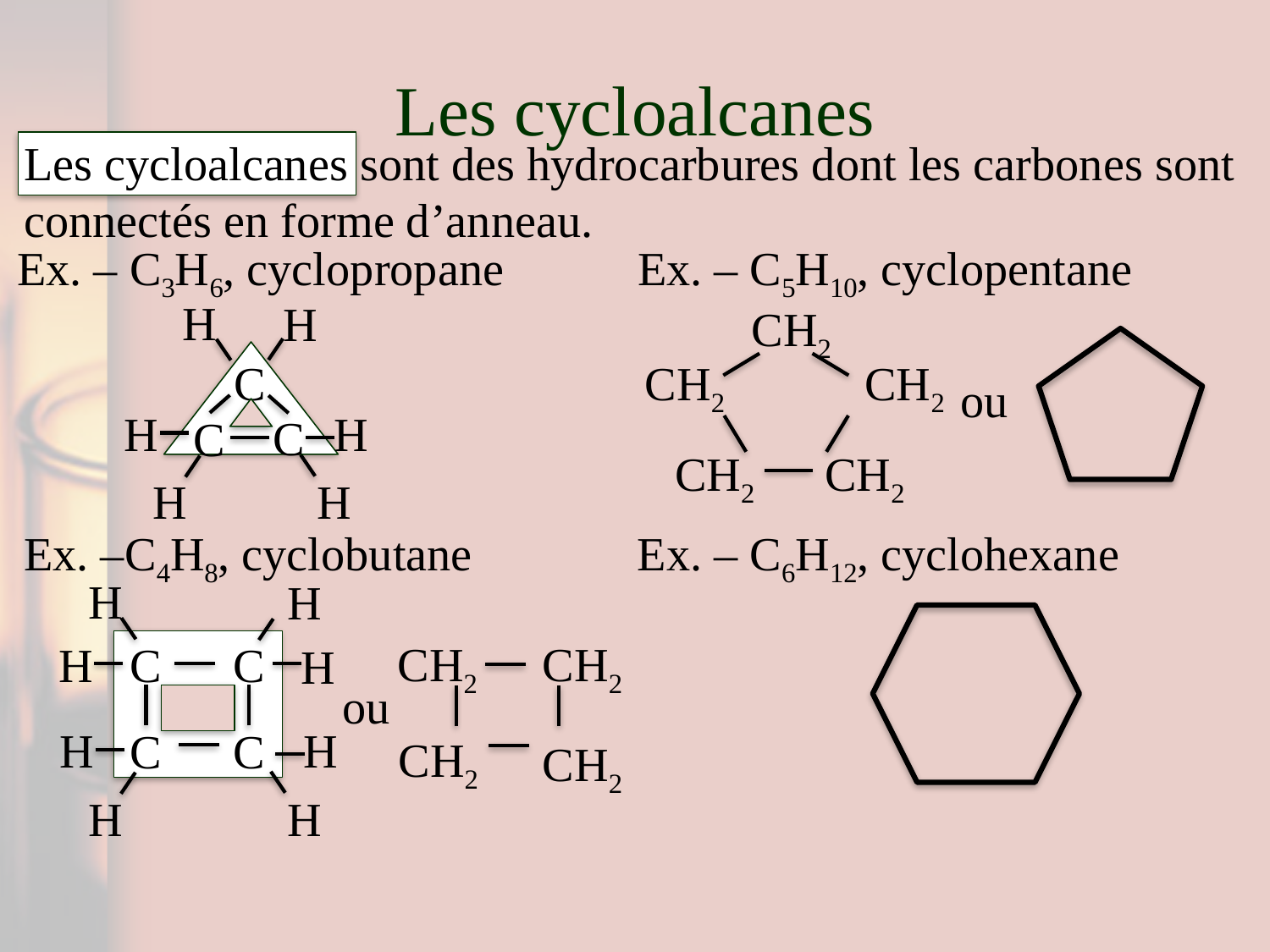

# Les cycloalcanes
Les cycloalcanes sont des hydrocarbures dont les carbones sont connectés en forme d’anneau.

Ex. – C3H6, cyclopropane
Ex. – C5H10, cyclopentane
H
H
CH2

CH2
CH2
C
ou
H
H
C
C

CH2
CH2
H
H
Ex. –C4H8, cyclobutane
Ex. – C6H12, cyclohexane
H
H

CH2
CH2
H
C
C
H

ou

H
H
C
C
CH2
CH2
H
H